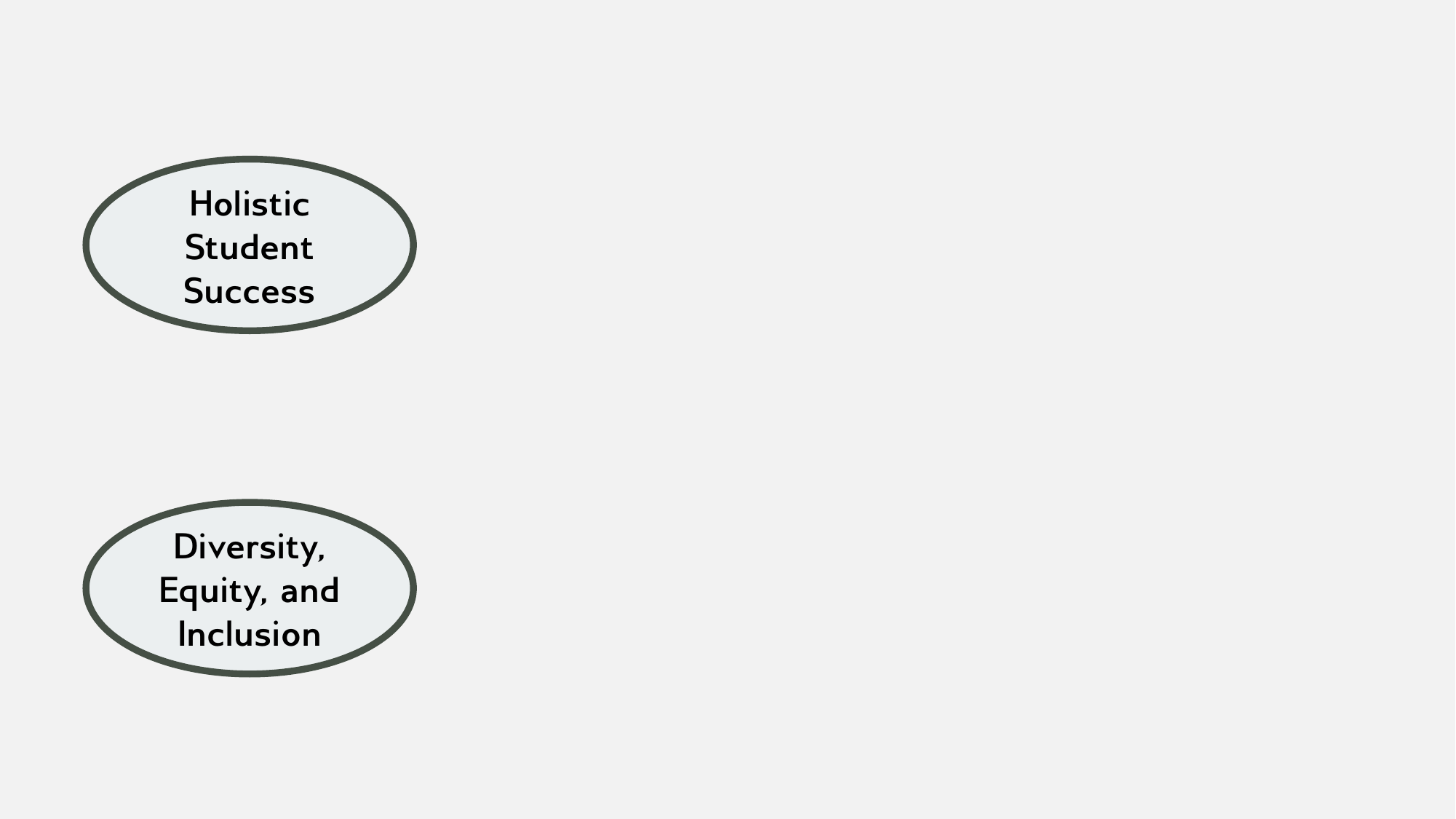

Holistic Student Success
Diversity, Equity, and Inclusion